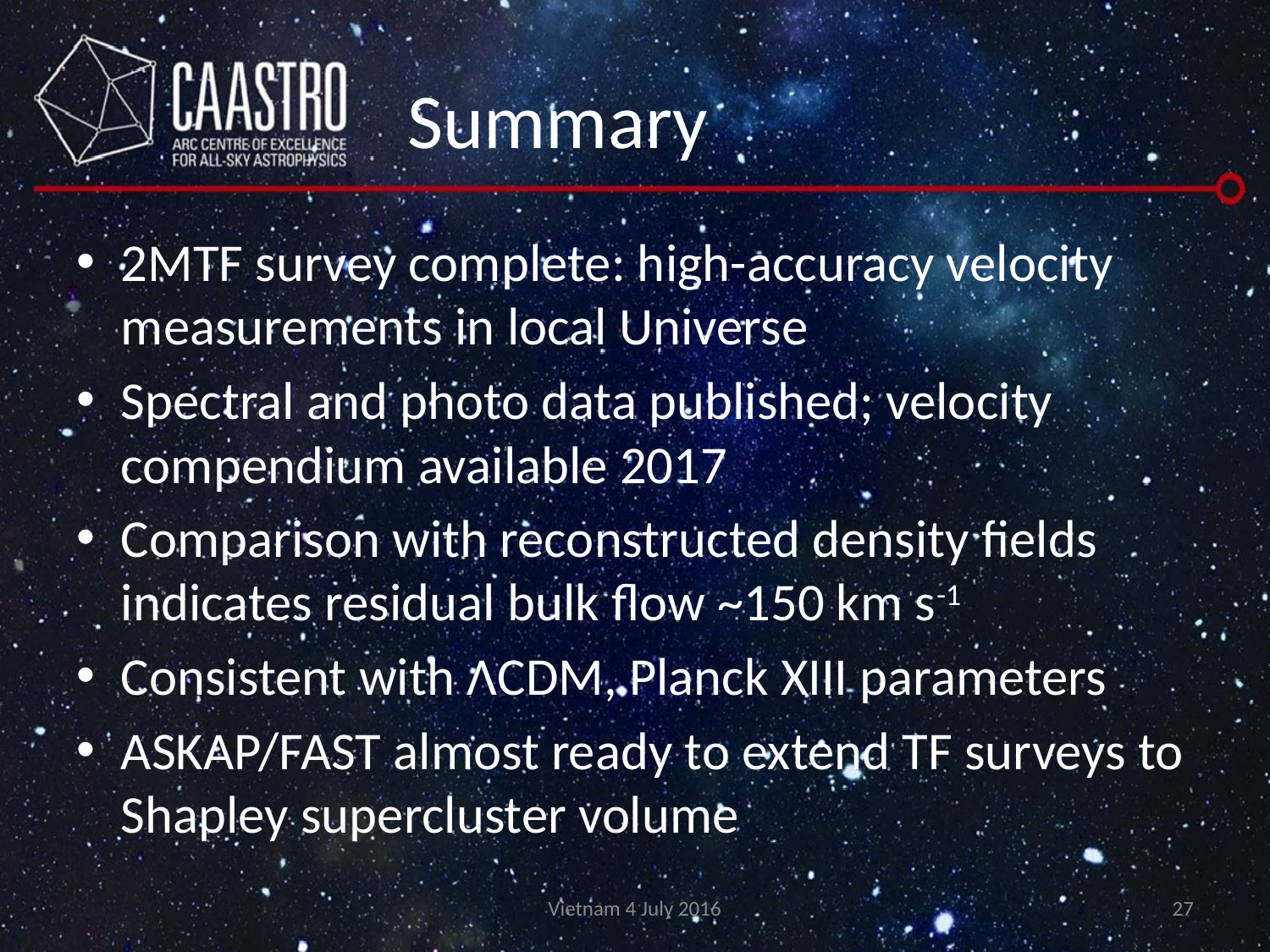

# Summary
2MTF survey complete: high-accuracy velocity measurements in local Universe
Spectral and photo data published; velocity compendium available 2017
Comparison with reconstructed density fields indicates residual bulk flow ~150 km s-1
Consistent with ΛCDM, Planck XIII parameters
ASKAP/FAST almost ready to extend TF surveys to Shapley supercluster volume
Vietnam 4 July 2016
27